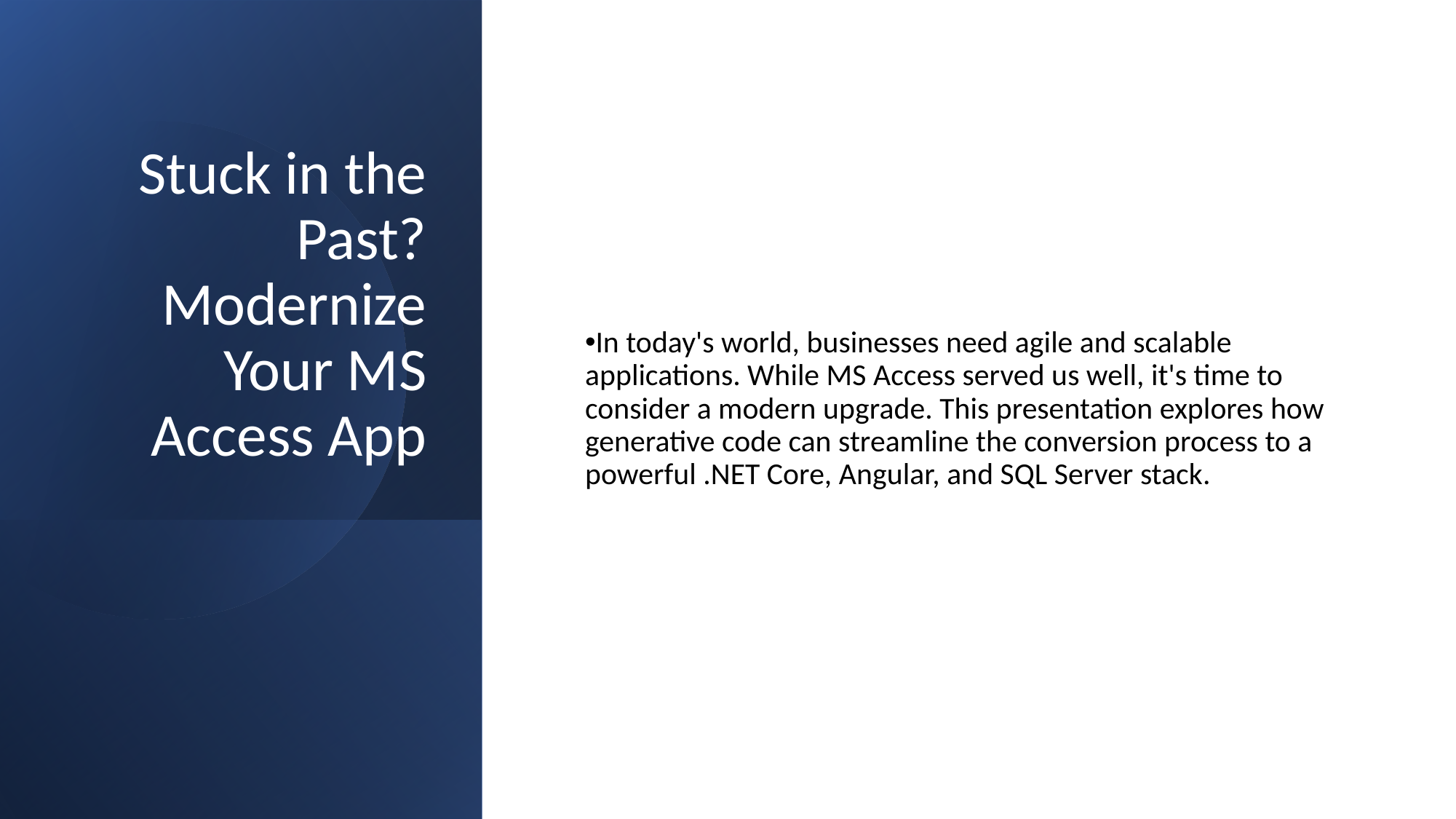

Stuck in the Past? Modernize Your MS Access App
In today's world, businesses need agile and scalable applications. While MS Access served us well, it's time to consider a modern upgrade. This presentation explores how generative code can streamline the conversion process to a powerful .NET Core, Angular, and SQL Server stack.